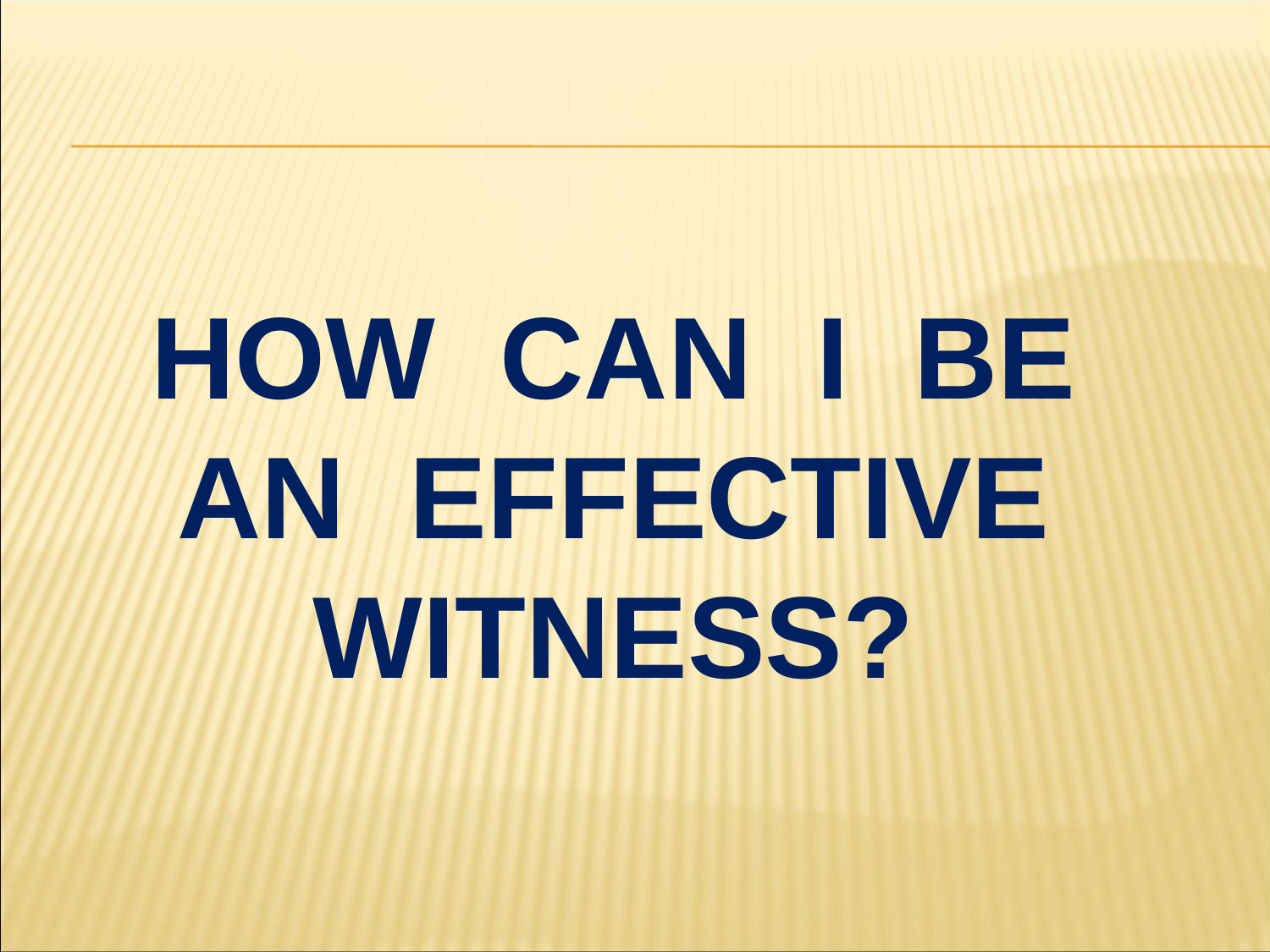

# how  can  i  be an  effective witness?